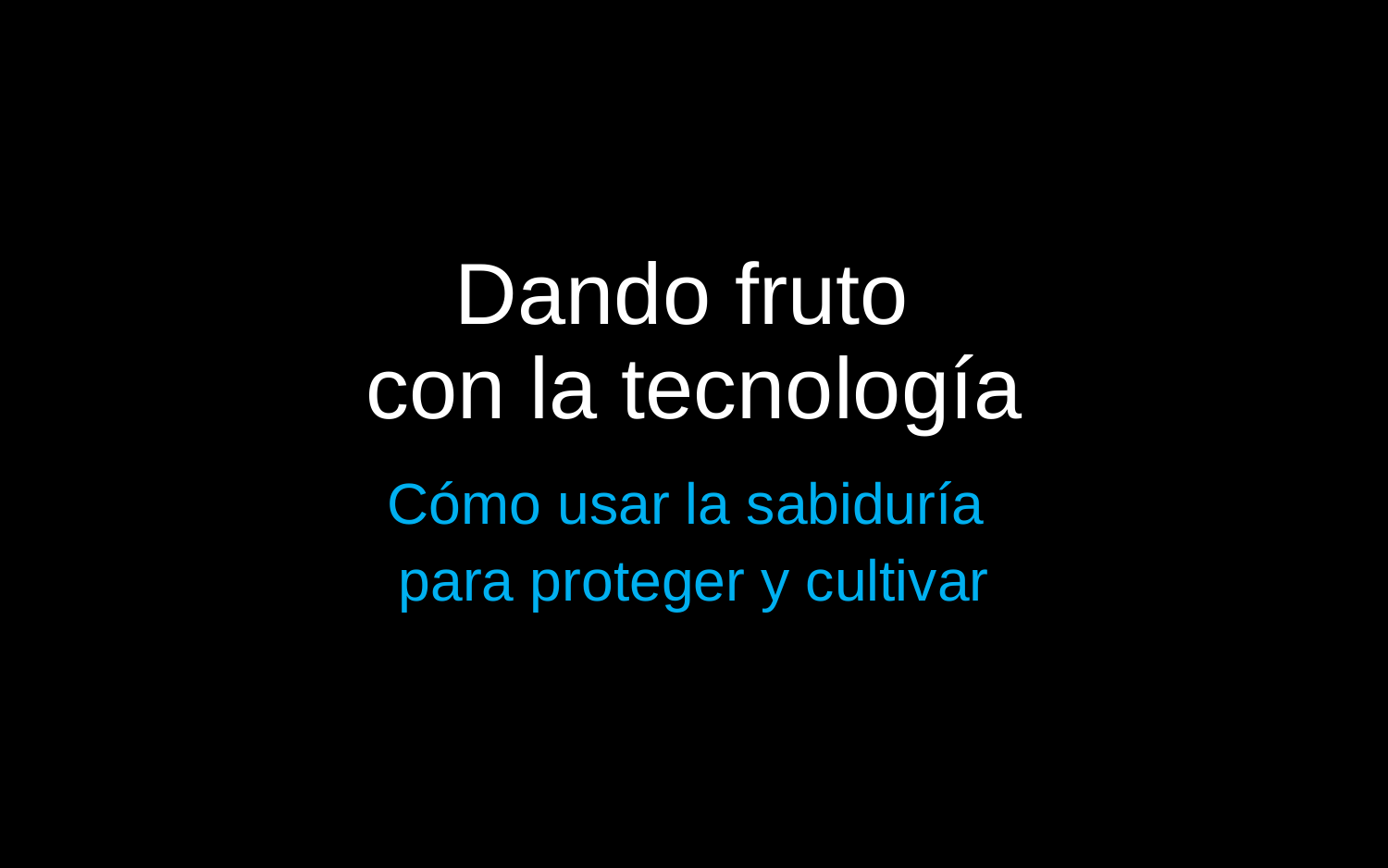

# Dando fruto con la tecnología
Cómo usar la sabiduría
para proteger y cultivar